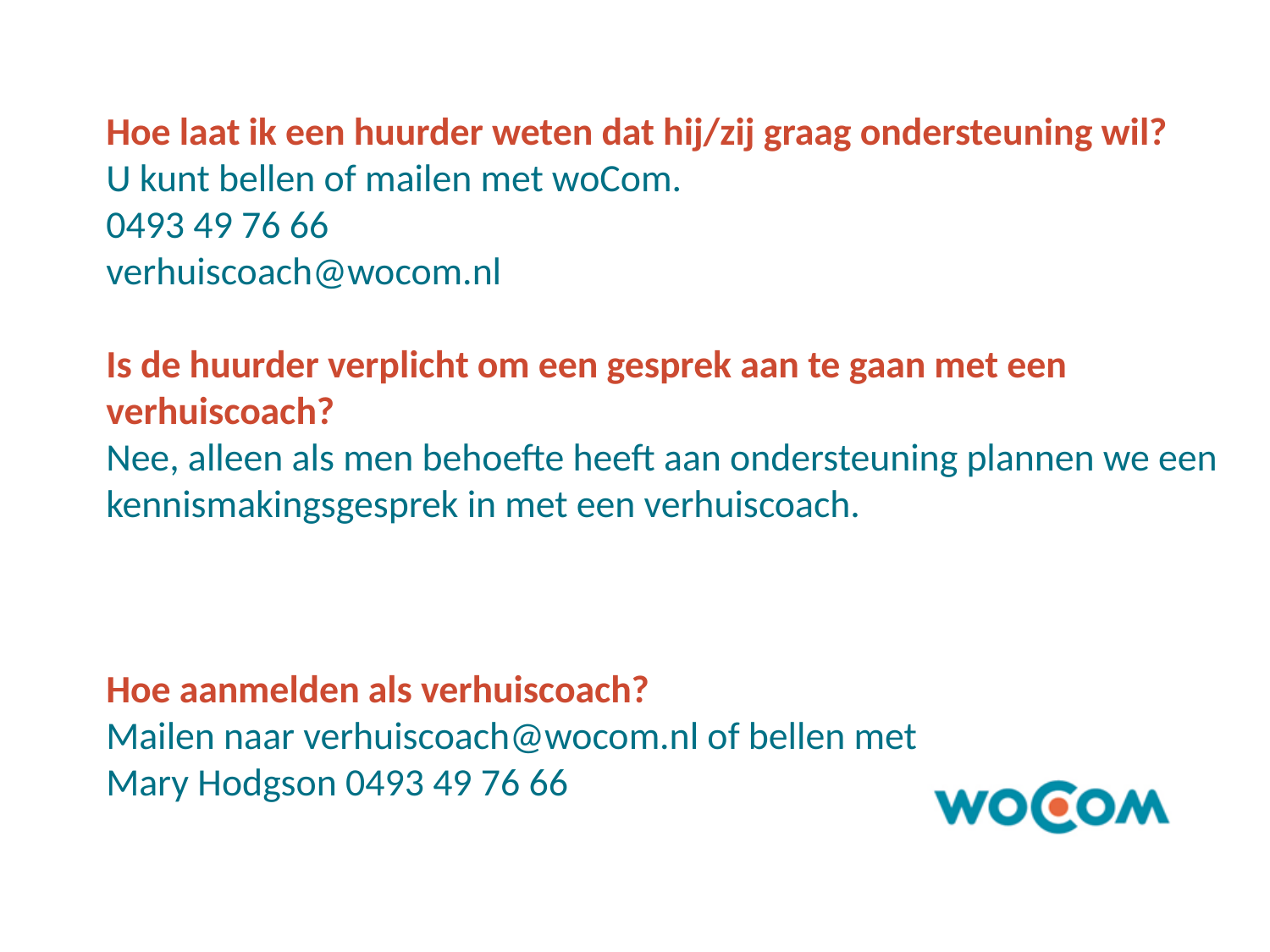

Hoe laat ik een huurder weten dat hij/zij graag ondersteuning wil?
U kunt bellen of mailen met woCom.
0493 49 76 66
verhuiscoach@wocom.nl

Is de huurder verplicht om een gesprek aan te gaan met een verhuiscoach?
Nee, alleen als men behoefte heeft aan ondersteuning plannen we een kennismakingsgesprek in met een verhuiscoach.

Hoe aanmelden als verhuiscoach?
Mailen naar verhuiscoach@wocom.nl of bellen met
Mary Hodgson 0493 49 76 66